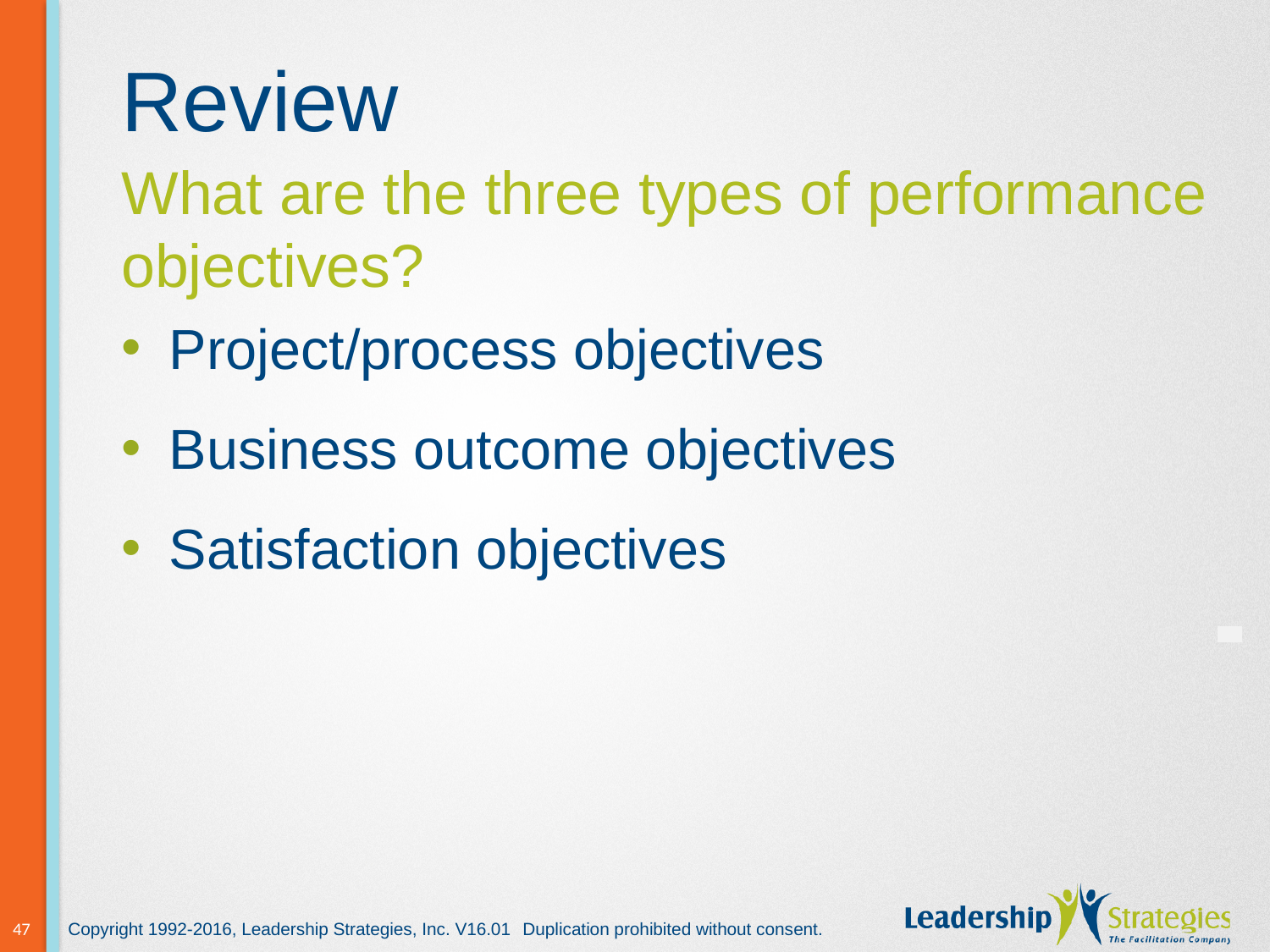

# Review
What are the three types of performance objectives?
Project/process objectives
Business outcome objectives
Satisfaction objectives

-
47